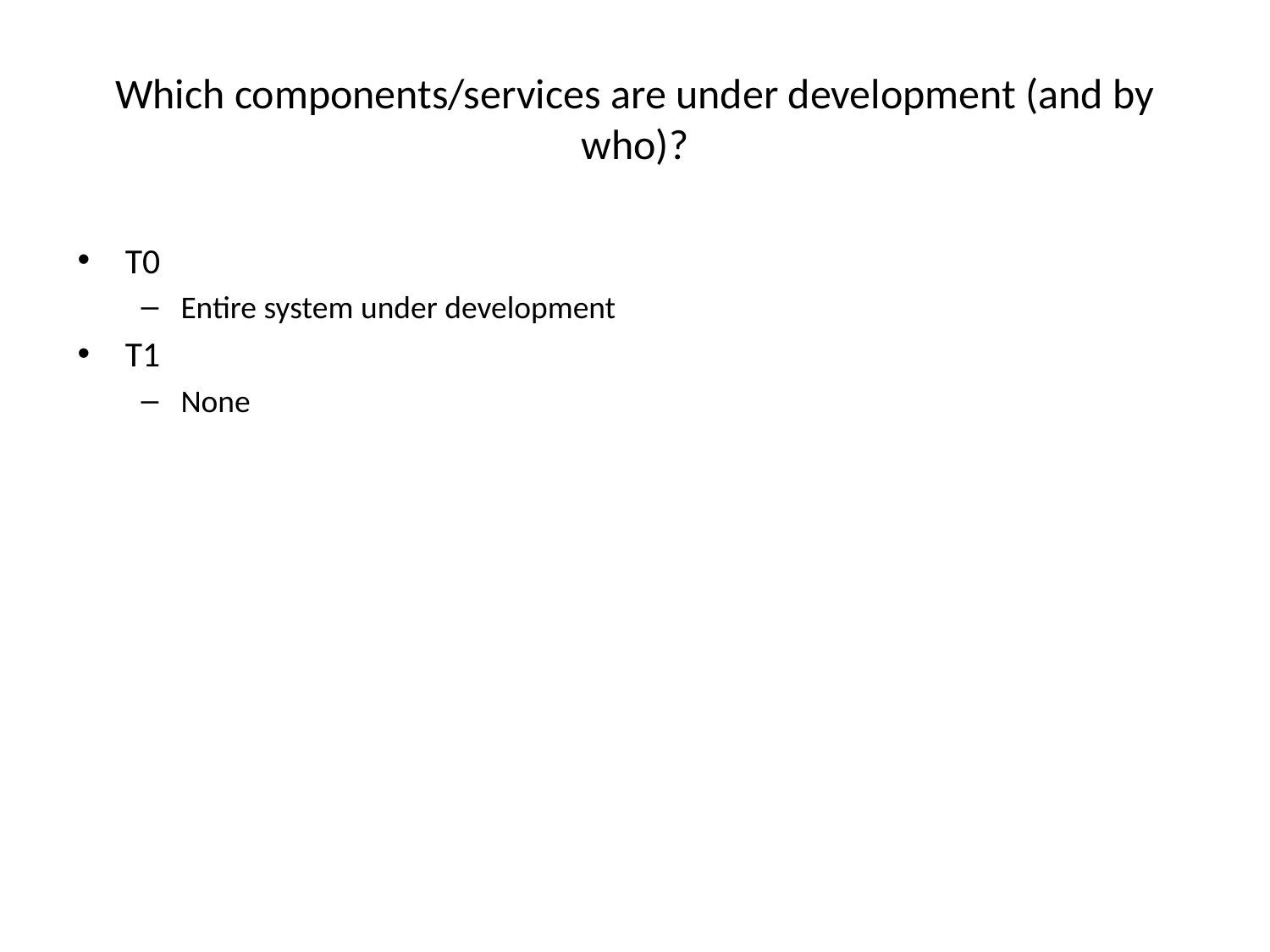

# Which components/services are under development (and by who)?
T0
Entire system under development
T1
None